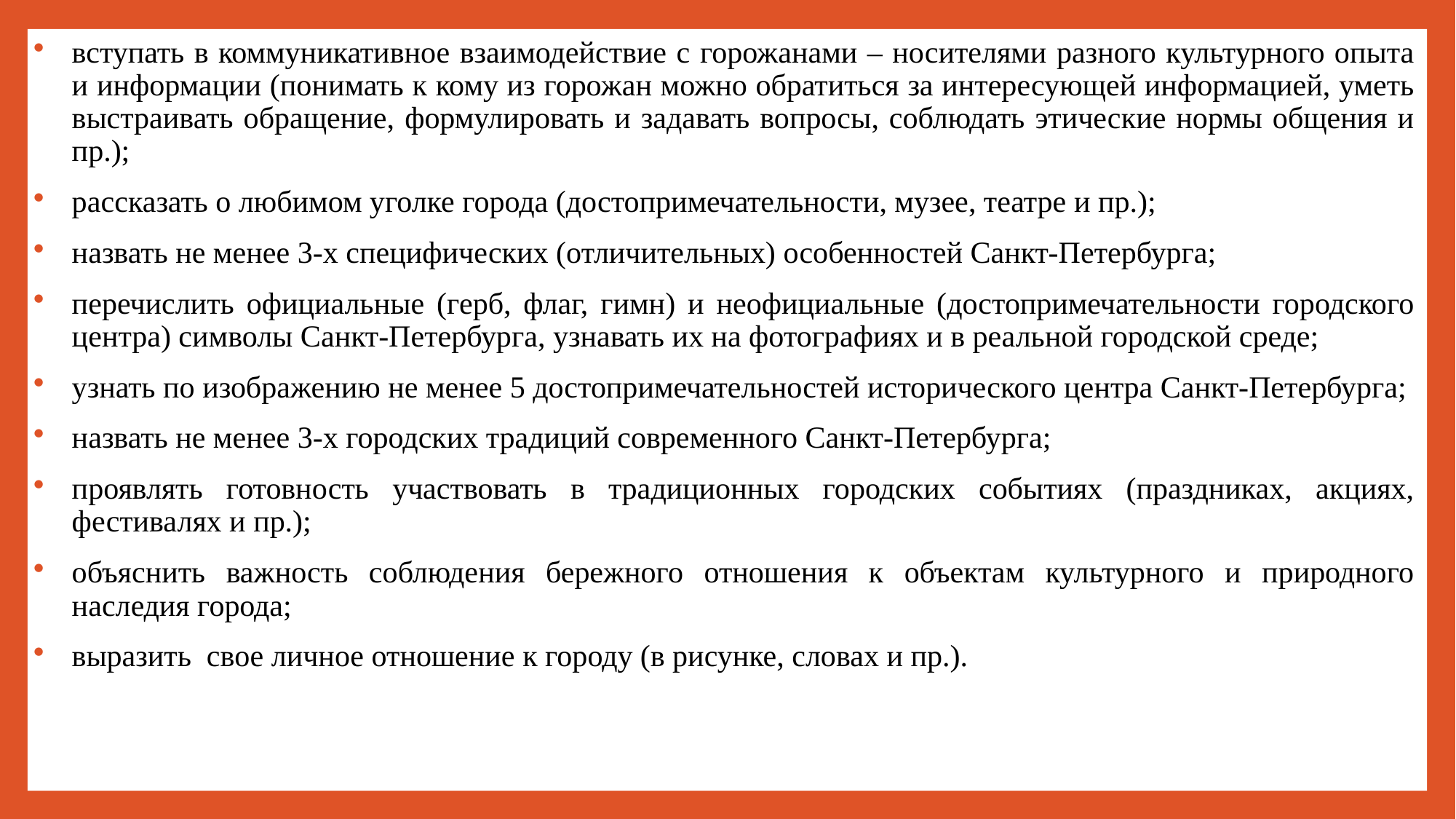

вступать в коммуникативное взаимодействие с горожанами – носителями разного культурного опыта и информации (понимать к кому из горожан можно обратиться за интересующей информацией, уметь выстраивать обращение, формулировать и задавать вопросы, соблюдать этические нормы общения и пр.);
рассказать о любимом уголке города (достопримечательности, музее, театре и пр.);
назвать не менее 3-х специфических (отличительных) особенностей Санкт-Петербурга;
перечислить официальные (герб, флаг, гимн) и неофициальные (достопримечательности городского центра) символы Санкт-Петербурга, узнавать их на фотографиях и в реальной городской среде;
узнать по изображению не менее 5 достопримечательностей исторического центра Санкт-Петербурга;
назвать не менее 3-х городских традиций современного Санкт-Петербурга;
проявлять готовность участвовать в традиционных городских событиях (праздниках, акциях, фестивалях и пр.);
объяснить важность соблюдения бережного отношения к объектам культурного и природного наследия города;
выразить  свое личное отношение к городу (в рисунке, словах и пр.).